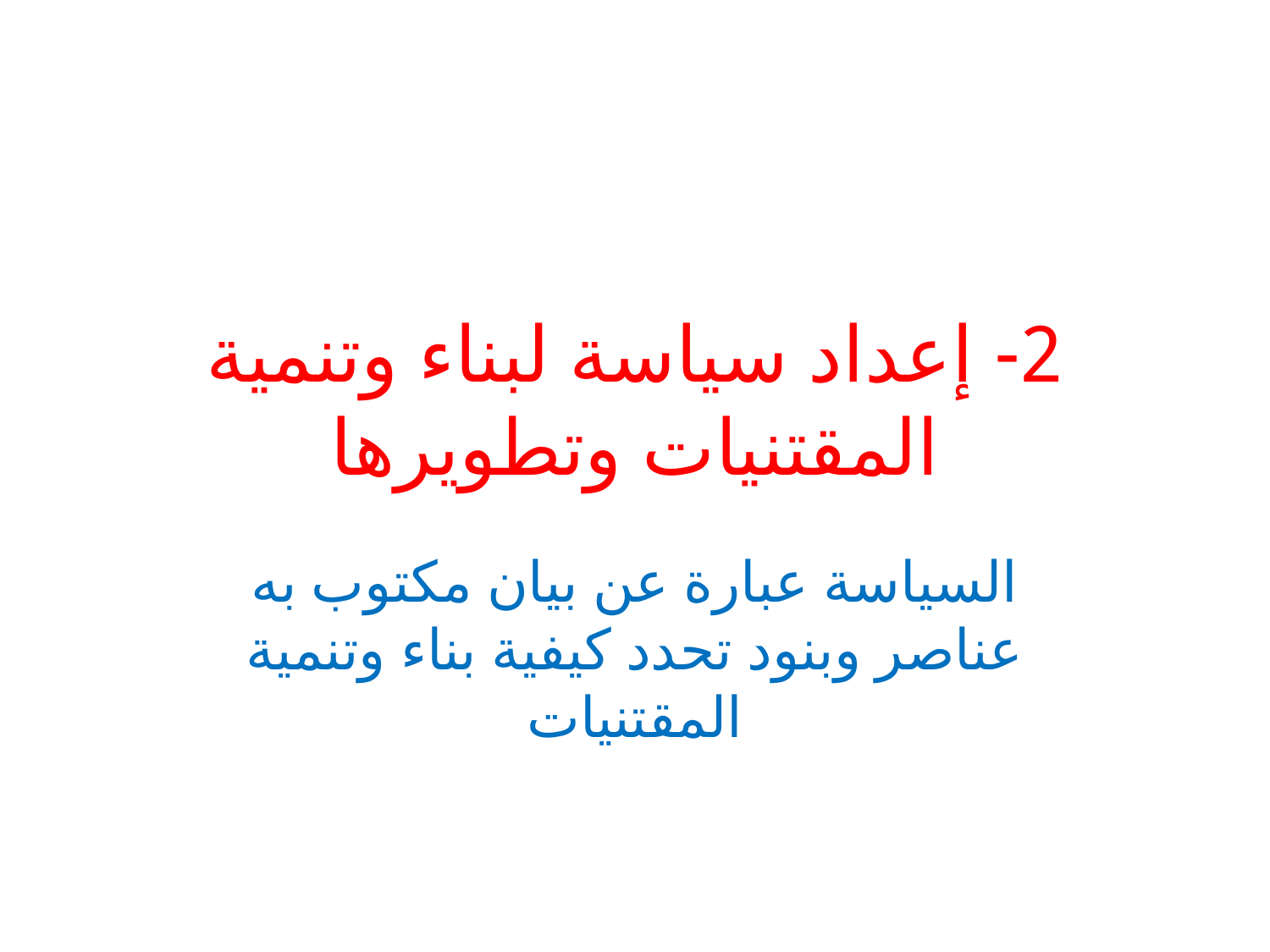

# 2- إعداد سياسة لبناء وتنمية المقتنيات وتطويرها
السياسة عبارة عن بيان مكتوب به عناصر وبنود تحدد كيفية بناء وتنمية المقتنيات